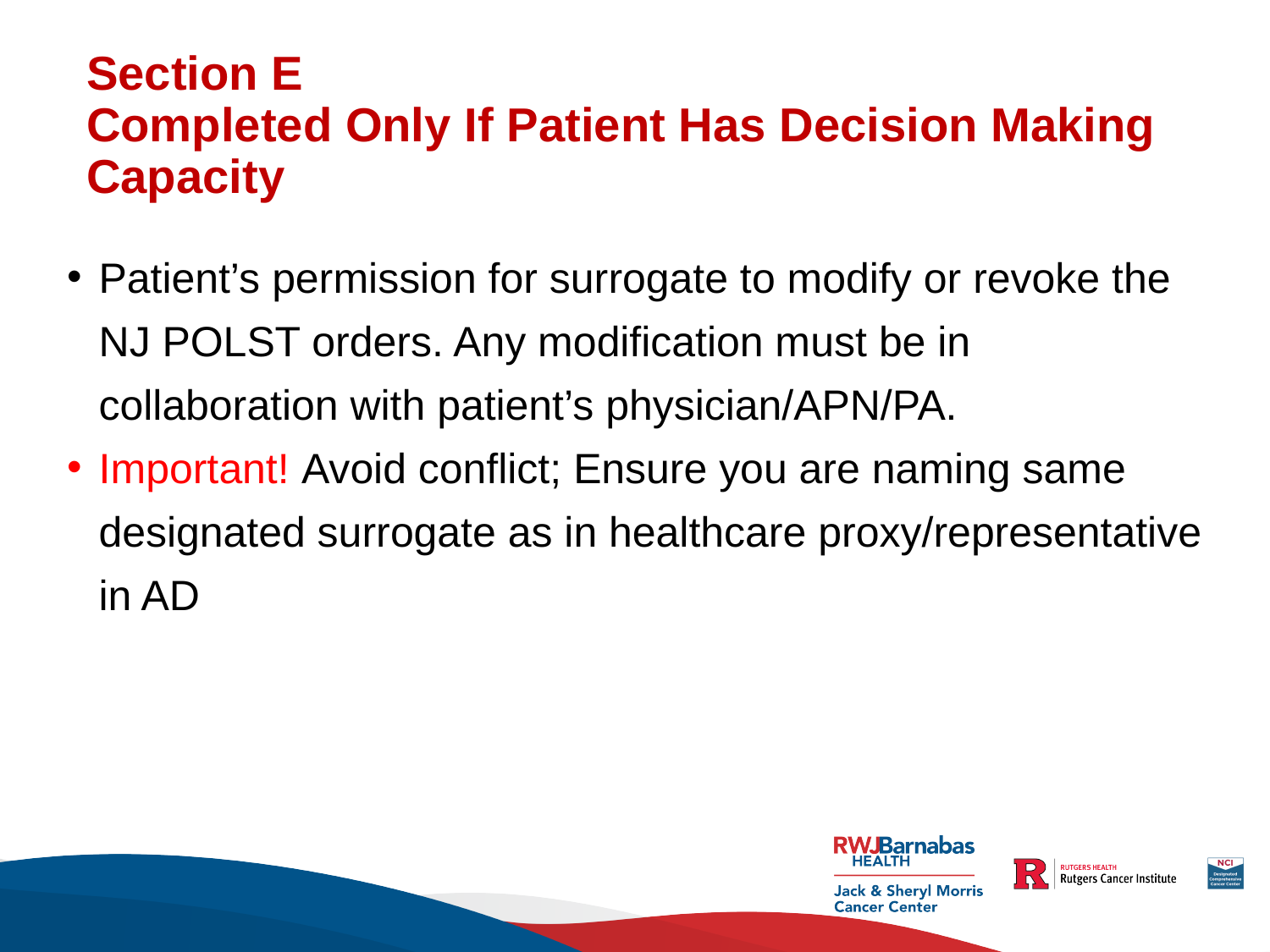

# Section E Completed Only If Patient Has Decision Making Capacity
Patient’s permission for surrogate to modify or revoke the NJ POLST orders. Any modification must be in collaboration with patient’s physician/APN/PA.
Important! Avoid conflict; Ensure you are naming same designated surrogate as in healthcare proxy/representative in AD